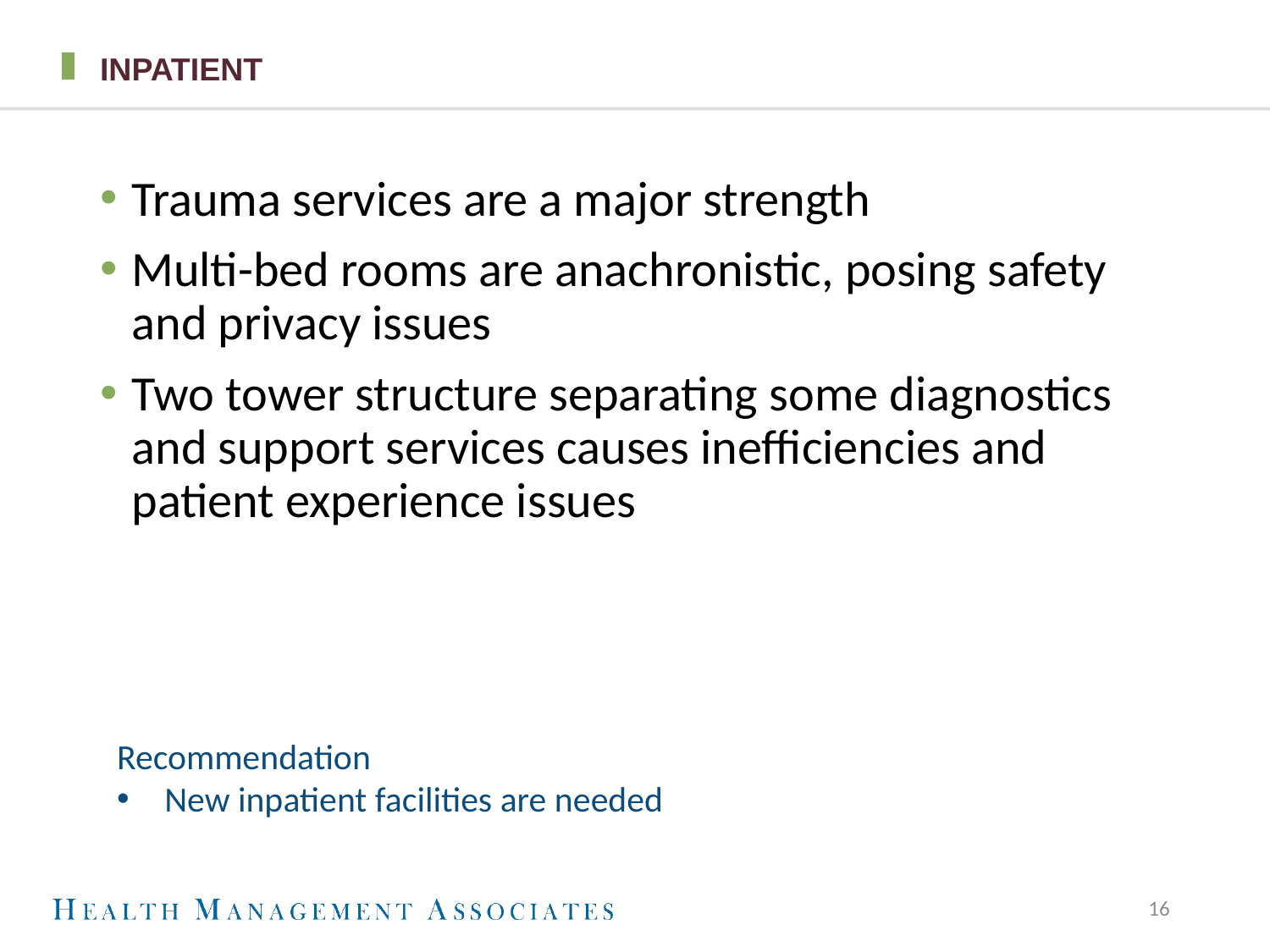

# Inpatient
Trauma services are a major strength
Multi-bed rooms are anachronistic, posing safety and privacy issues
Two tower structure separating some diagnostics and support services causes inefficiencies and patient experience issues

Recommendation
New inpatient facilities are needed
16